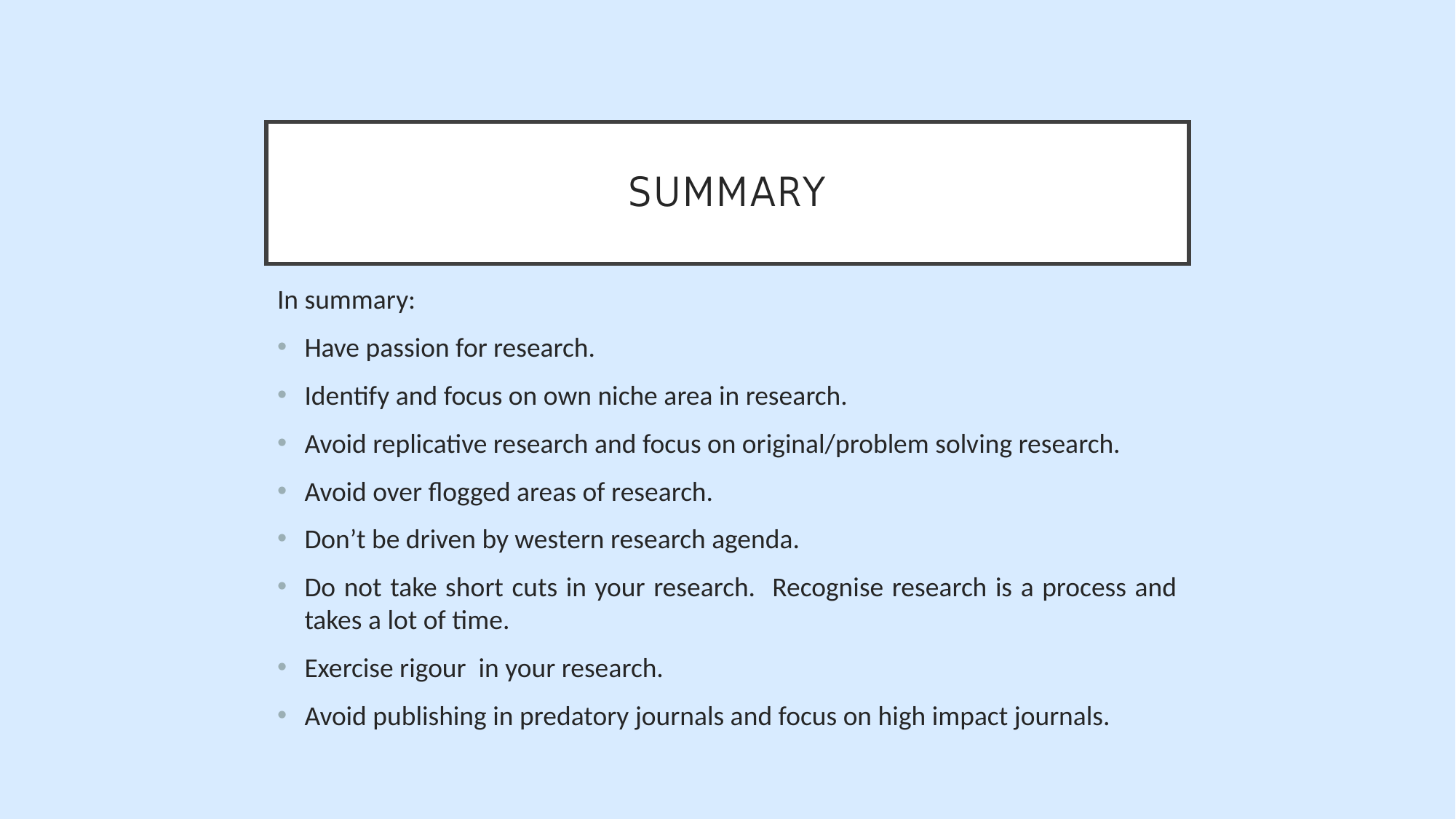

# sUMMARY
In summary:
Have passion for research.
Identify and focus on own niche area in research.
Avoid replicative research and focus on original/problem solving research.
Avoid over flogged areas of research.
Don’t be driven by western research agenda.
Do not take short cuts in your research.  Recognise research is a process and takes a lot of time.
Exercise rigour  in your research.
Avoid publishing in predatory journals and focus on high impact journals.